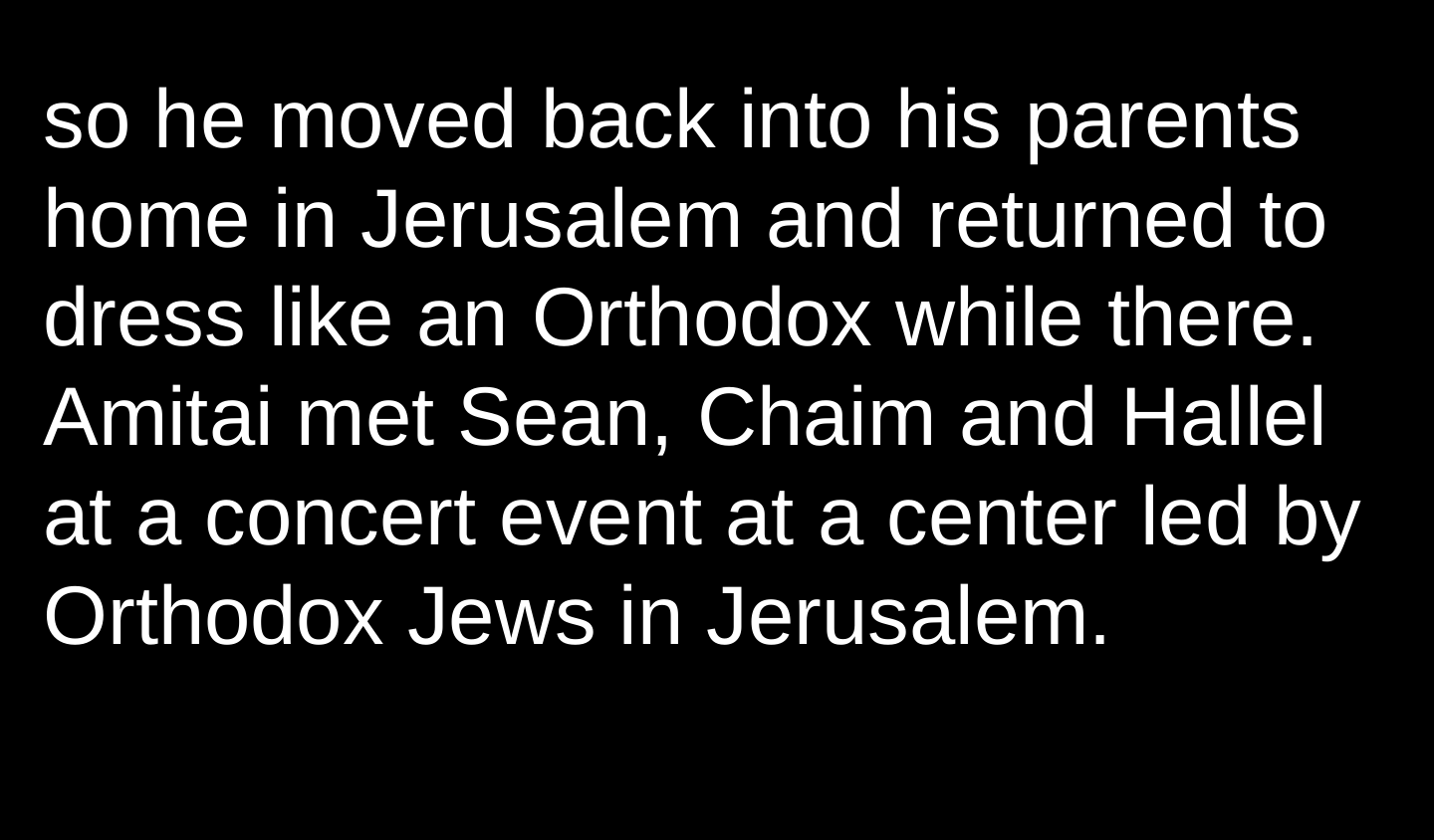

so he moved back into his parents home in Jerusalem and returned to dress like an Orthodox while there. Amitai met Sean, Chaim and Hallel at a concert event at a center led by Orthodox Jews in Jerusalem.